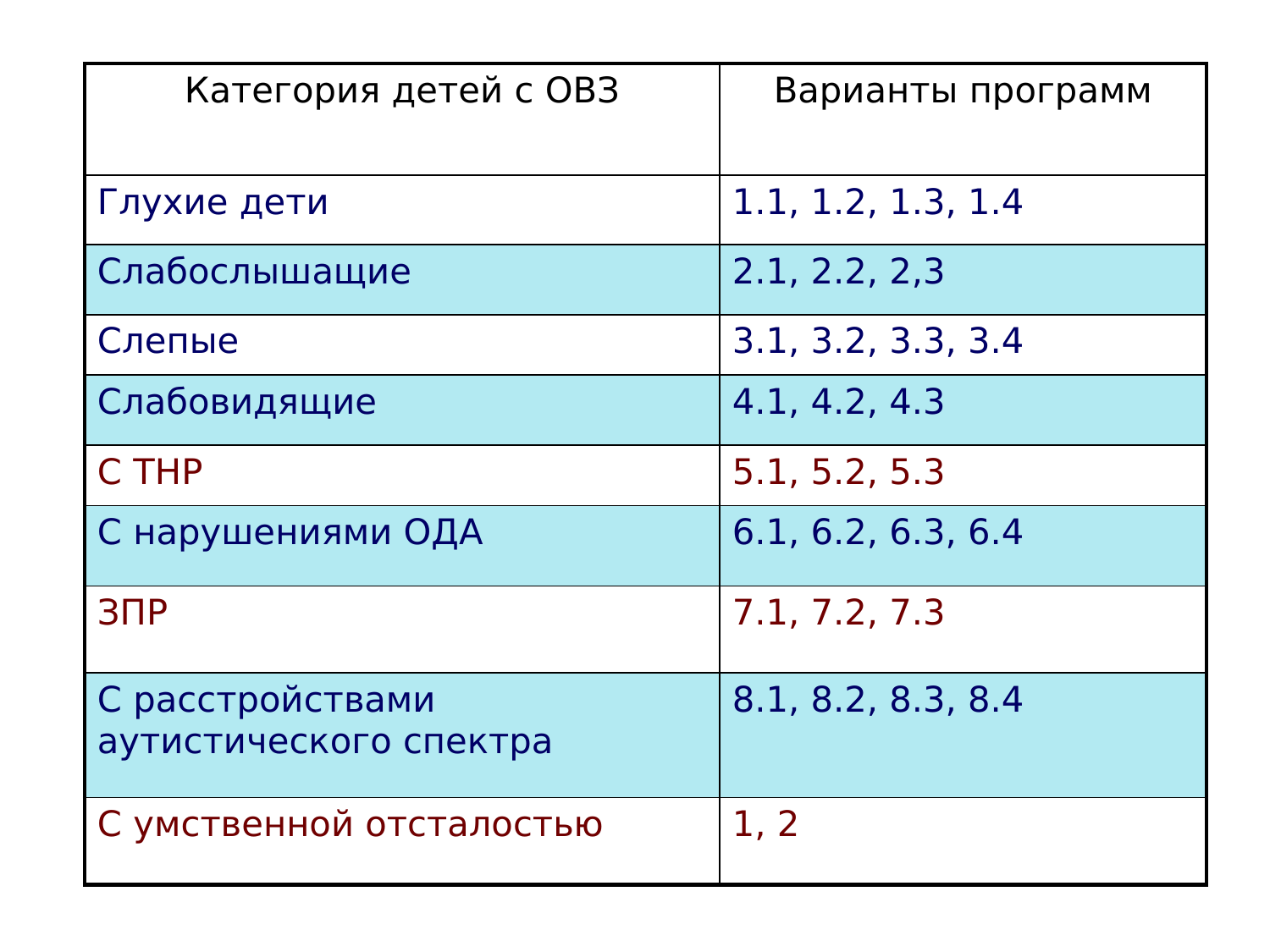

| Категория детей с ОВЗ | Варианты программ |
| --- | --- |
| Глухие дети | 1.1, 1.2, 1.3, 1.4 |
| Слабослышащие | 2.1, 2.2, 2,3 |
| Слепые | 3.1, 3.2, 3.3, 3.4 |
| Слабовидящие | 4.1, 4.2, 4.3 |
| С ТНР | 5.1, 5.2, 5.3 |
| С нарушениями ОДА | 6.1, 6.2, 6.3, 6.4 |
| ЗПР | 7.1, 7.2, 7.3 |
| С расстройствами аутистического спектра | 8.1, 8.2, 8.3, 8.4 |
| С умственной отсталостью | 1, 2 |